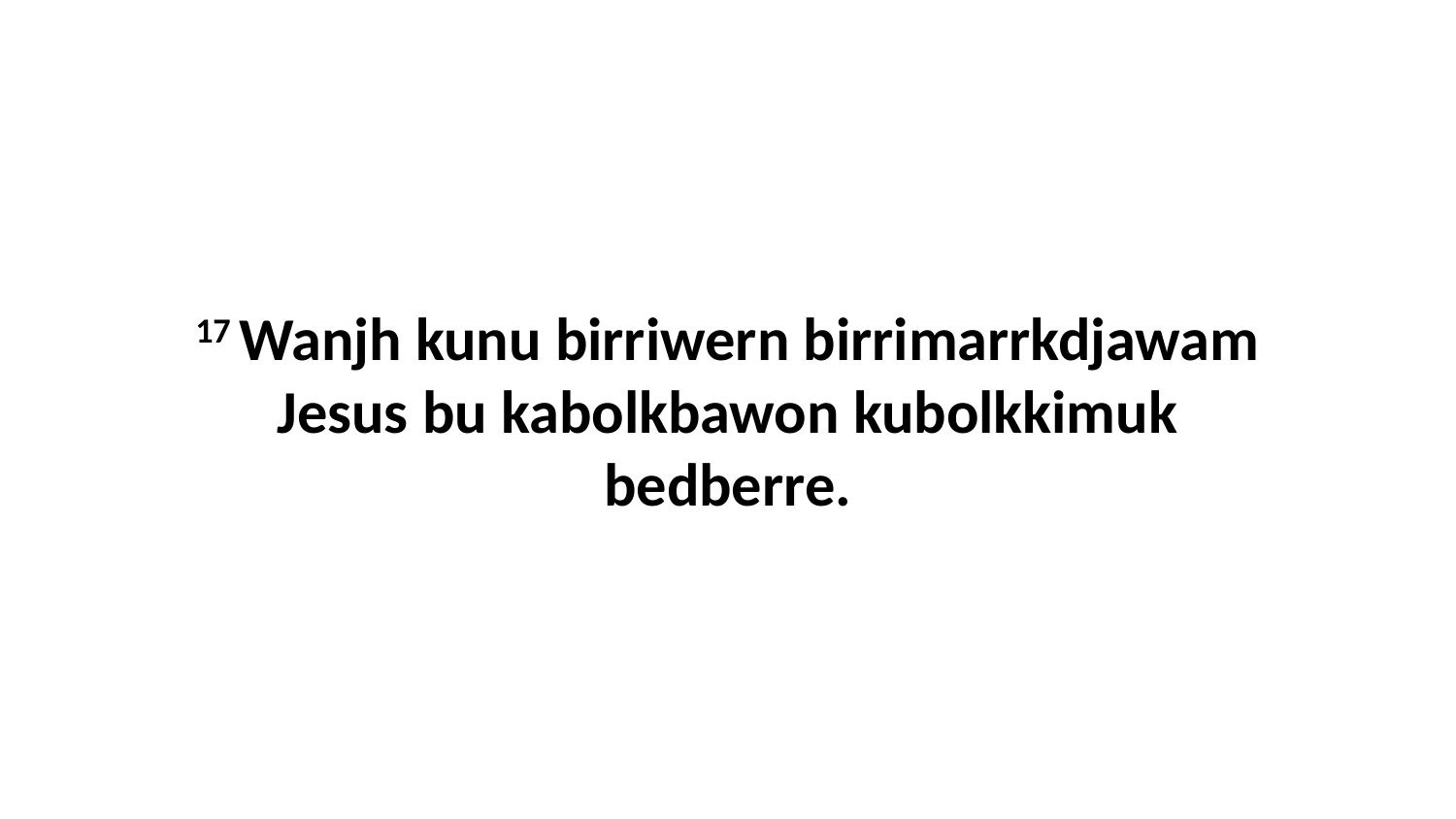

17 Wanjh kunu birriwern birrimarrkdjawam Jesus bu kabolkbawon kubolkkimuk bedberre.